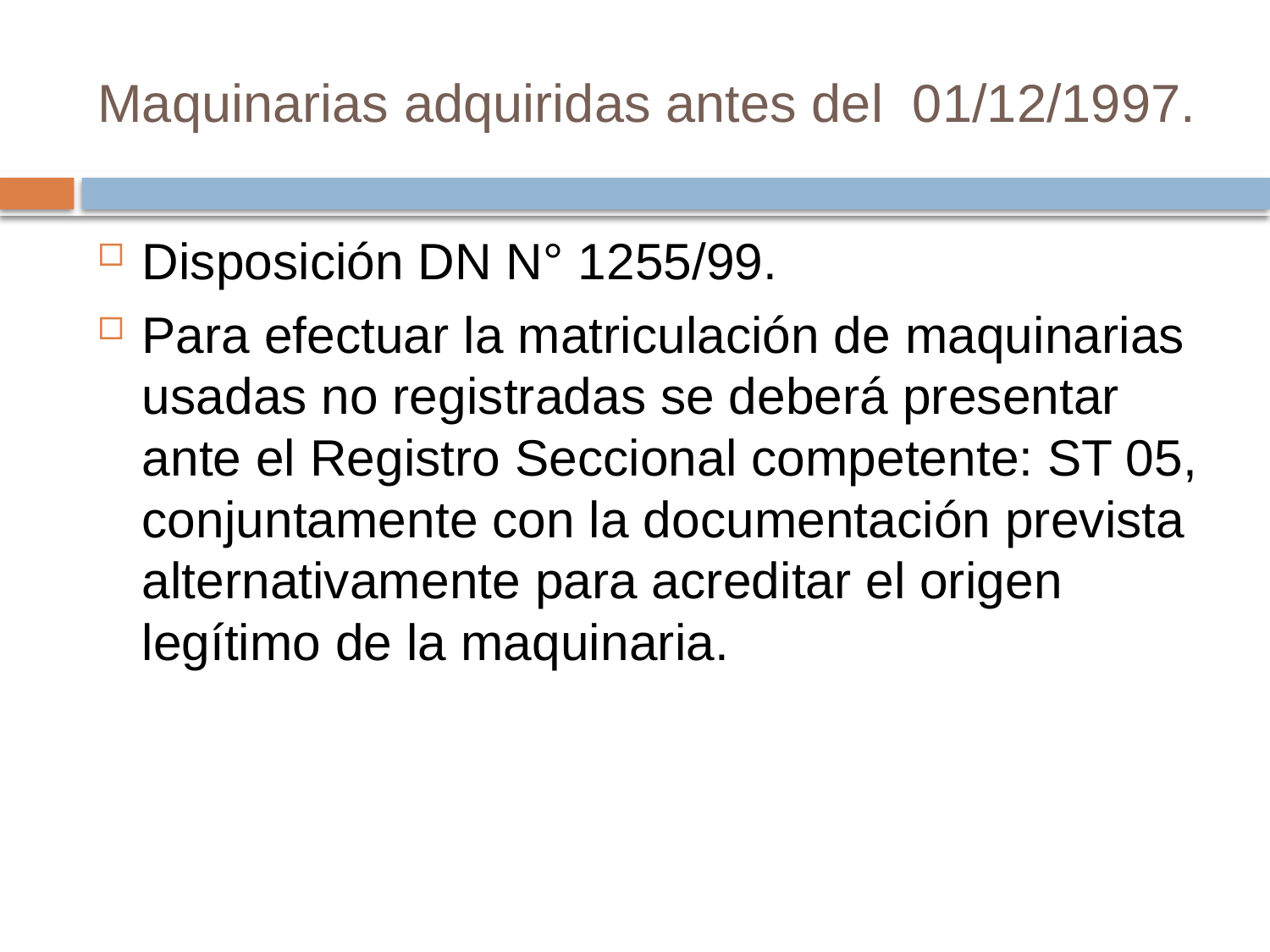

# Maquinarias adquiridas antes del  01/12/1997.
Disposición DN N° 1255/99.
Para efectuar la matriculación de maquinarias usadas no registradas se deberá presentar ante el Registro Seccional competente: ST 05, conjuntamente con la documentación prevista alternativamente para acreditar el origen legítimo de la maquinaria.